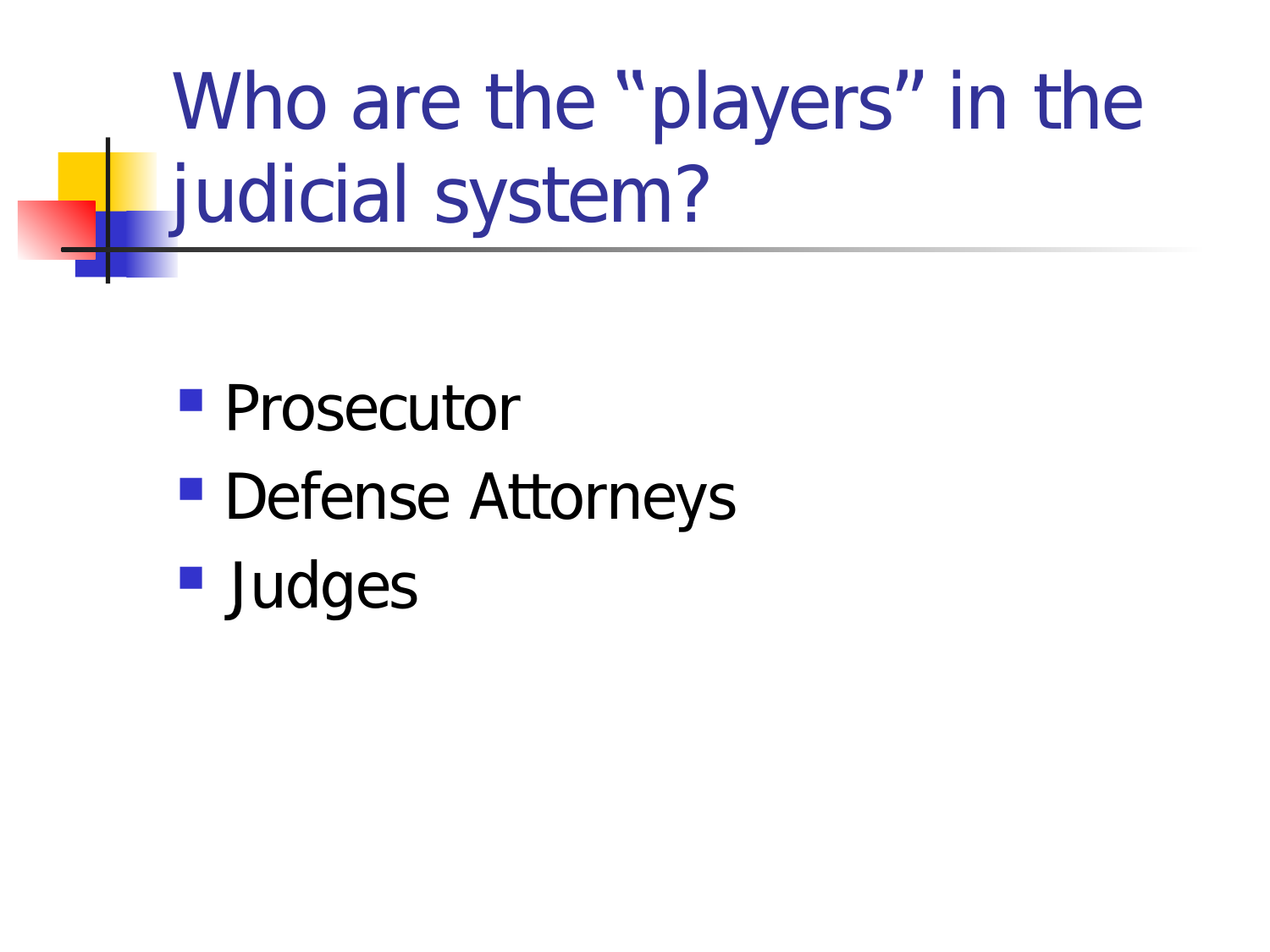

# Who are the “players” in the judicial system?

Prosecutor
Defense Attorneys
Judges